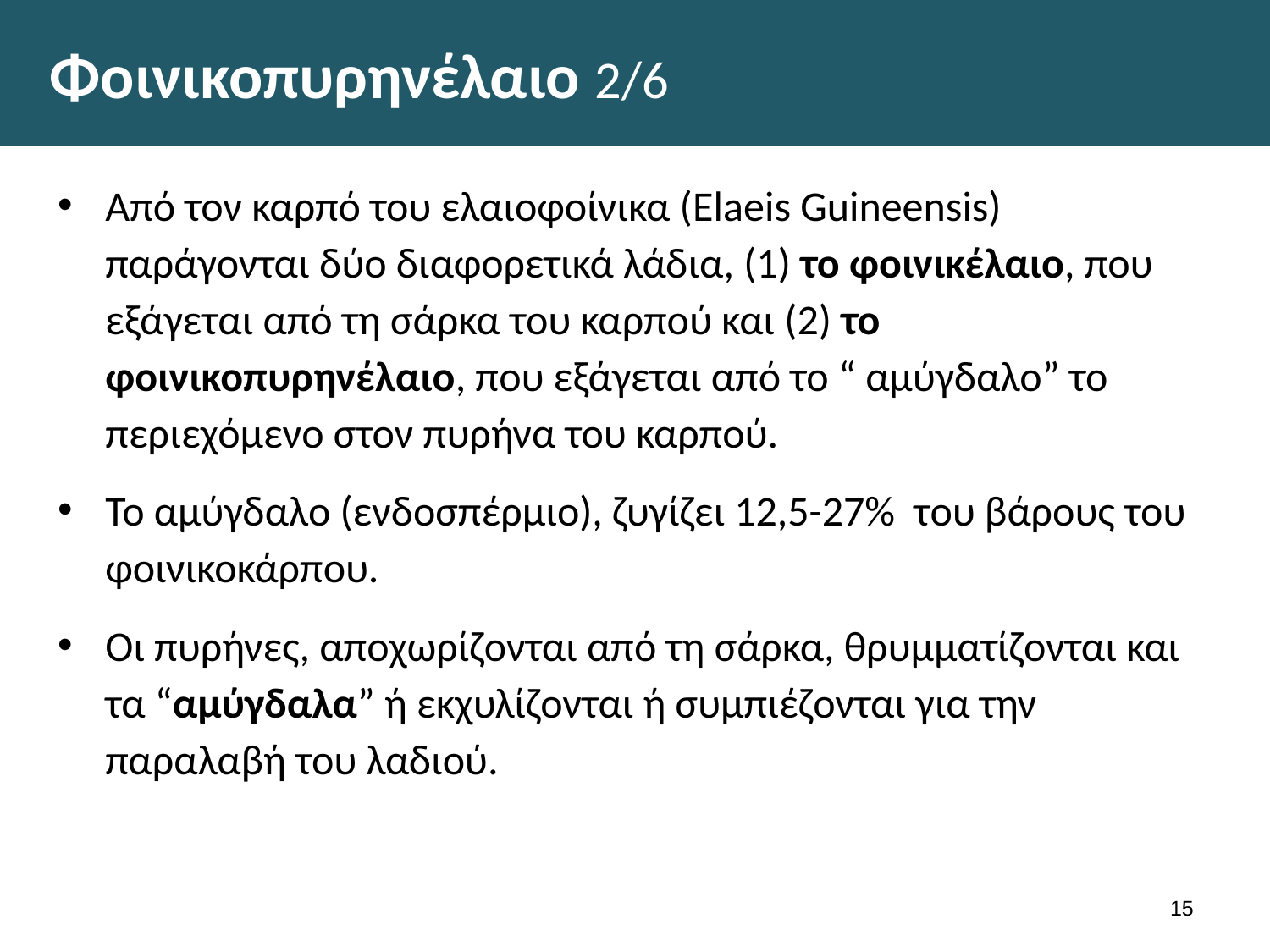

# Φοινικοπυρηνέλαιο 2/6
Από τον καρπό του ελαιοφοίνικα (Elaeis Guineensis) παράγονται δύο διαφορετικά λάδια, (1) το φοινικέλαιο, που εξάγεται από τη σάρκα του καρπού και (2) το φοινικοπυρηνέλαιο, που εξάγεται από το “ αμύγδαλο” το περιεχόμενο στον πυρήνα του καρπού.
Το αμύγδαλο (ενδοσπέρμιο), ζυγίζει 12,5-27%  του βάρους του φοινικοκάρπου.
Οι πυρήνες, αποχωρίζονται από τη σάρκα, θρυμματίζονται και τα “αμύγδαλα” ή εκχυλίζονται ή συμπιέζονται για την παραλαβή του λαδιού.
15